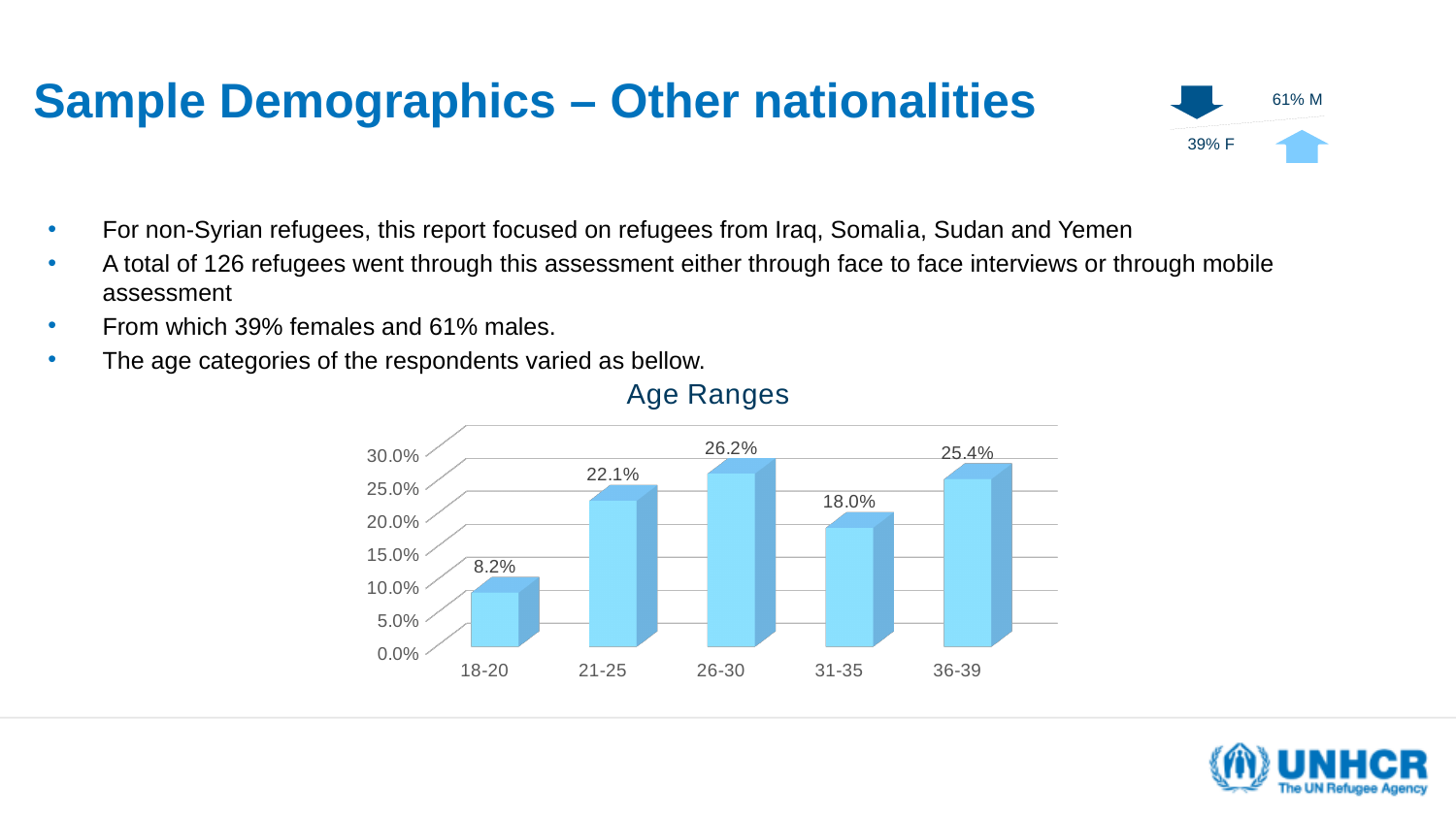

# Sample Demographics – Other nationalities
39% F
61% M
For non-Syrian refugees, this report focused on refugees from Iraq, Somalia, Sudan and Yemen
A total of 126 refugees went through this assessment either through face to face interviews or through mobile assessment
From which 39% females and 61% males.
The age categories of the respondents varied as bellow.

[unsupported chart]